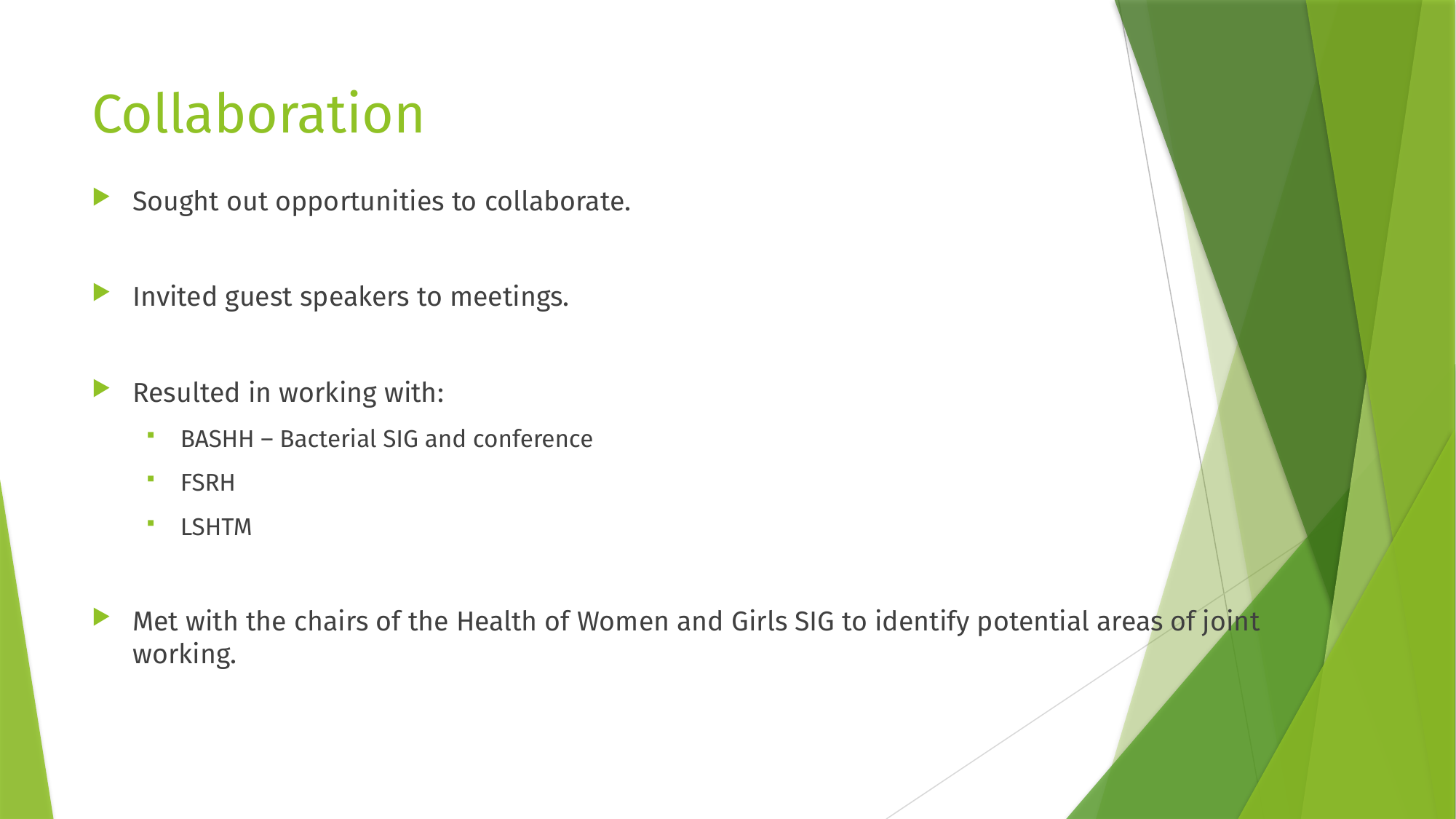

# Collaboration
Sought out opportunities to collaborate.

Invited guest speakers to meetings.

Resulted in working with:
BASHH – Bacterial SIG and conference
FSRH
LSHTM

Met with the chairs of the Health of Women and Girls SIG to identify potential areas of joint working.